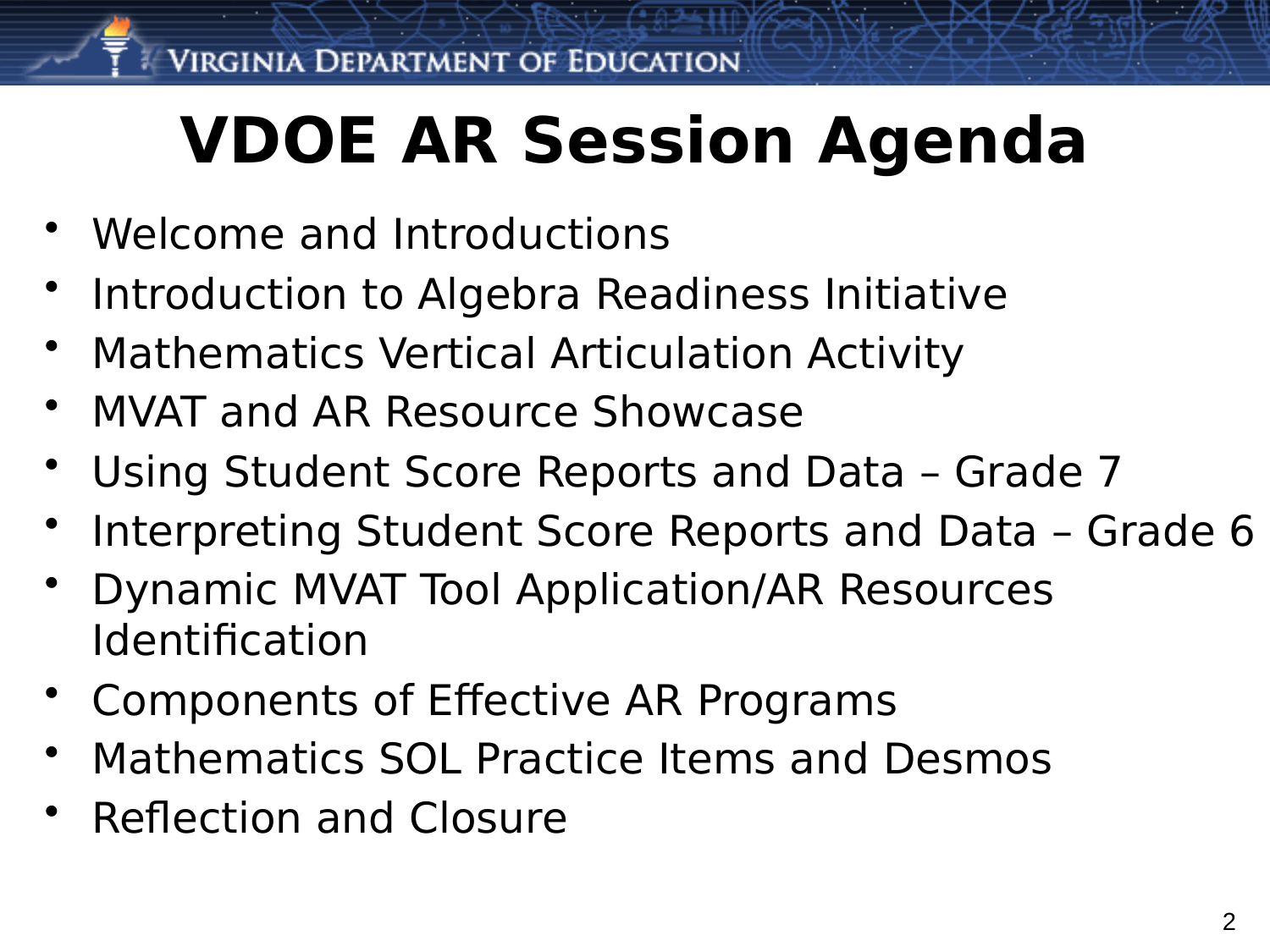

# VDOE AR Session Agenda
Welcome and Introductions
Introduction to Algebra Readiness Initiative
Mathematics Vertical Articulation Activity
MVAT and AR Resource Showcase
Using Student Score Reports and Data – Grade 7
Interpreting Student Score Reports and Data – Grade 6
Dynamic MVAT Tool Application/AR Resources Identification
Components of Effective AR Programs
Mathematics SOL Practice Items and Desmos
Reflection and Closure

2